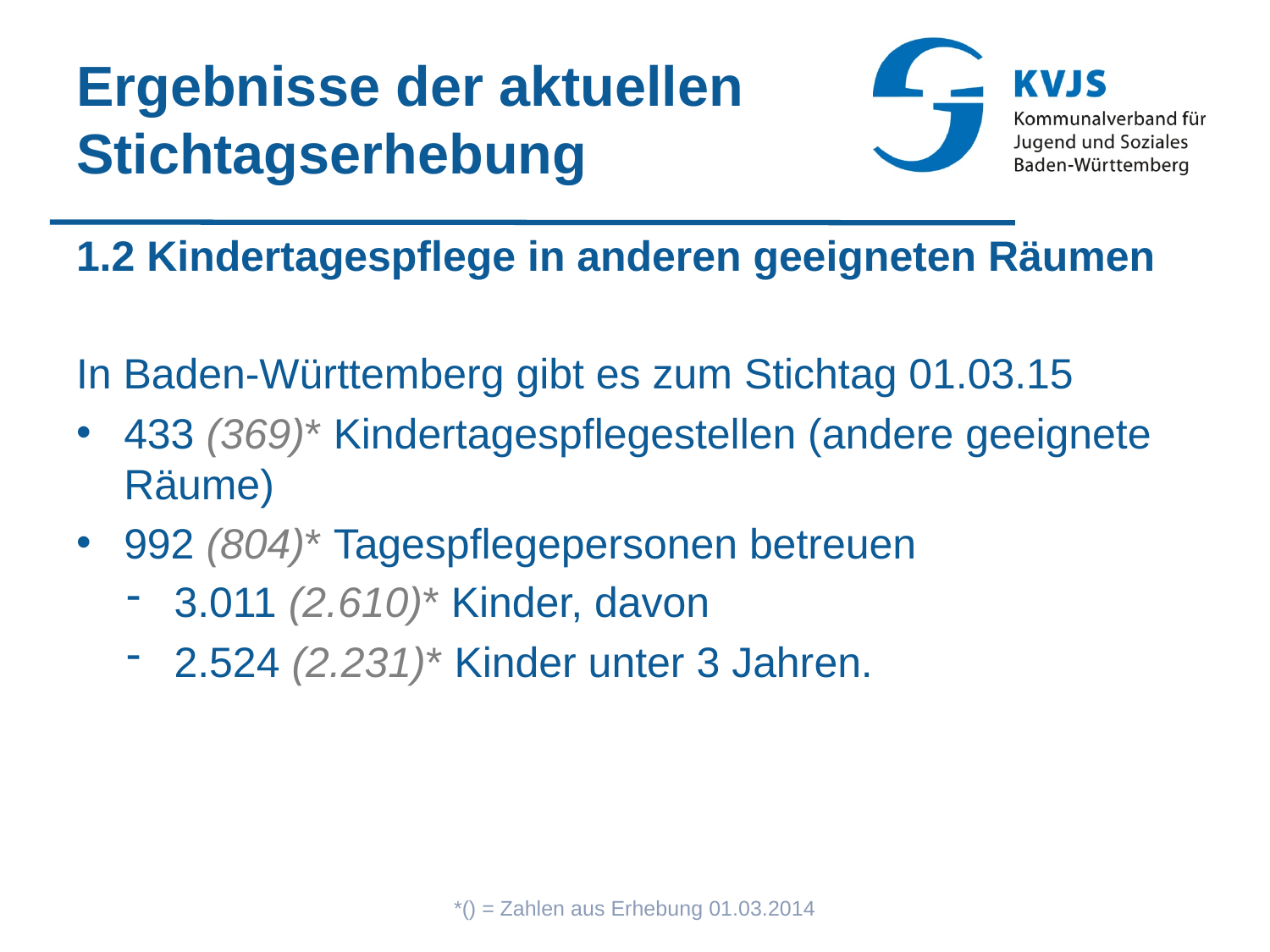

# Ergebnisse der aktuellen Stichtagserhebung
1.2 Kindertagespflege in anderen geeigneten Räumen

In Baden-Württemberg gibt es zum Stichtag 01.03.15
433 (369)* Kindertagespflegestellen (andere geeignete Räume)
992 (804)* Tagespflegepersonen betreuen
3.011 (2.610)* Kinder, davon
2.524 (2.231)* Kinder unter 3 Jahren.
*() = Zahlen aus Erhebung 01.03.2014